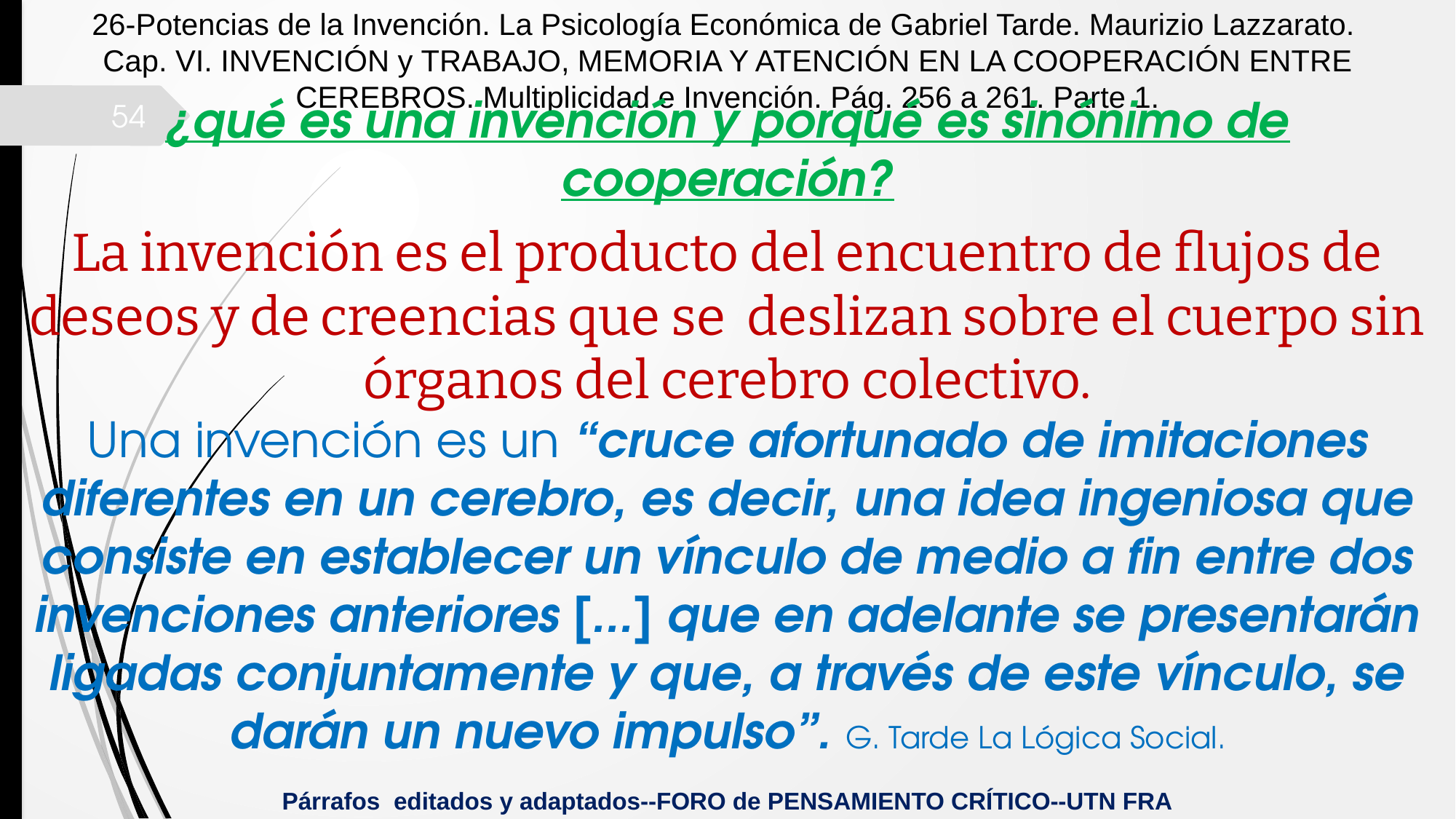

26-Potencias de la Invención. La Psicología Económica de Gabriel Tarde. Maurizio Lazzarato.
Cap. VI. INVENCIÓN y TRABAJO, MEMORIA Y ATENCIÓN EN LA COOPERACIÓN ENTRE CEREBROS. Multiplicidad e Invención. Pág. 256 a 261. Parte 1.
¿qué es una invención y porqué es sinónimo de cooperación?
54
La invención es el producto del encuentro de flujos de deseos y de creencias que se  deslizan sobre el cuerpo sin órganos del cerebro colectivo.
Una invención es un “cruce afortunado de imitaciones diferentes en un cerebro, es decir, una idea ingeniosa que consiste en establecer un vínculo de medio a fin entre dos invenciones anteriores [...] que en adelante se presentarán ligadas conjuntamente y que, a través de este vínculo, se darán un nuevo impulso”. G. Tarde La Lógica Social.
Párrafos  editados y adaptados--FORO de PENSAMIENTO CRÍTICO--UTN FRA